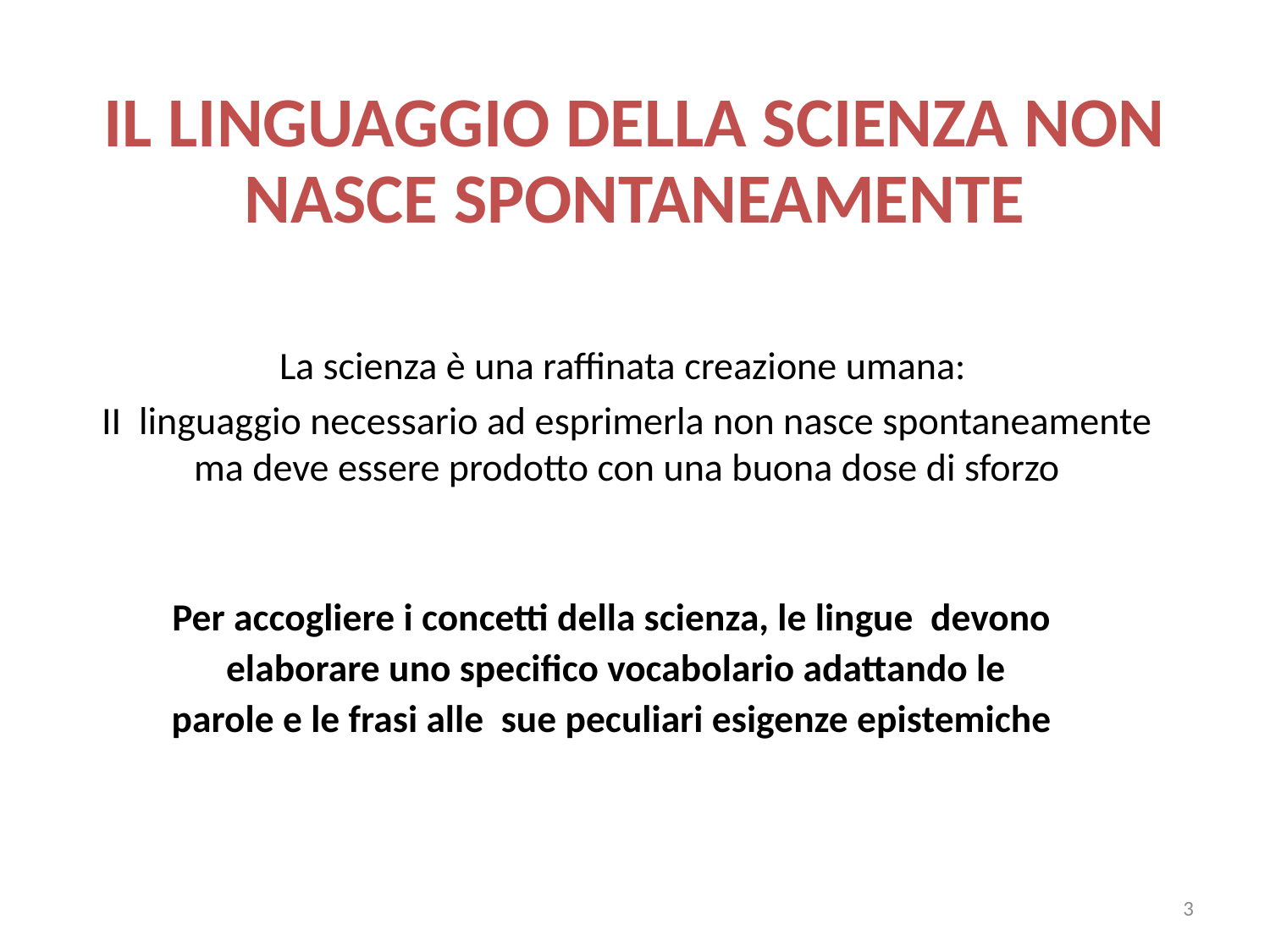

IL LINGUAGGIO DELLA SCIENZA NON NASCE SPONTANEAMENTE
La scienza è una raffinata creazione umana:
 II  linguaggio necessario ad esprimerla non nasce spontaneamente  ma deve essere prodotto con una buona dose di sforzo

Per accogliere i concetti della scienza, le lingue  devono  elaborare uno specifico vocabolario adattando le parole e le frasi alle  sue peculiari esigenze epistemiche

3